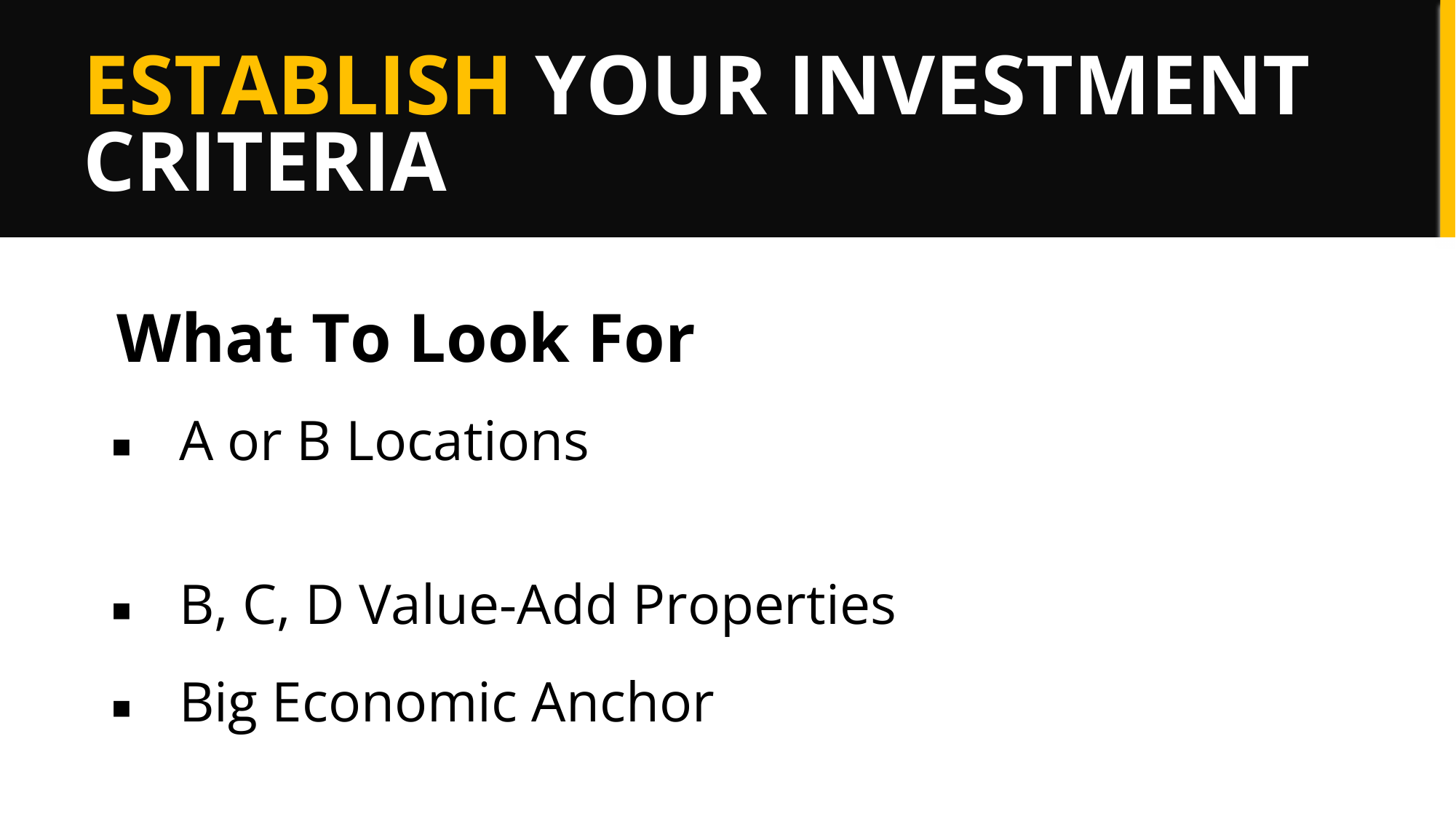

ESTABLISH YOUR INVESTMENT
CRITERIA
# What To Look For
A or B Locations
B, C, D Value-Add Properties
Big Economic Anchor